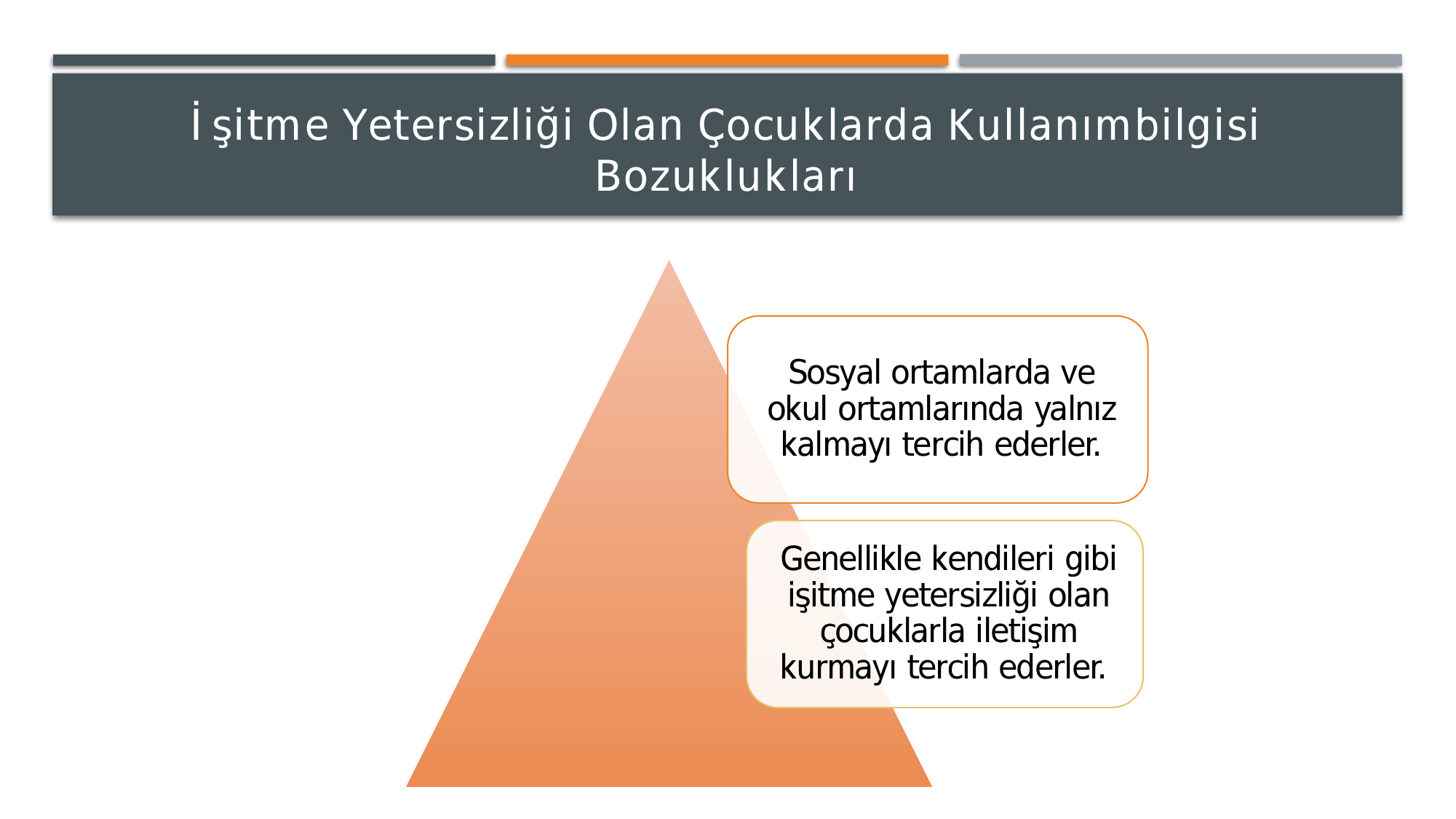

# İşitme Yetersizliği Olan Çocuklarda Kullanımbilgisi Bozuklukları
Sosyal ortamlarda ve okul ortamlarında yalnız kalmayı tercih ederler.
Genellikle kendileri gibi işitme yetersizliği olan çocuklarla iletişim kurmayı tercih ederler.